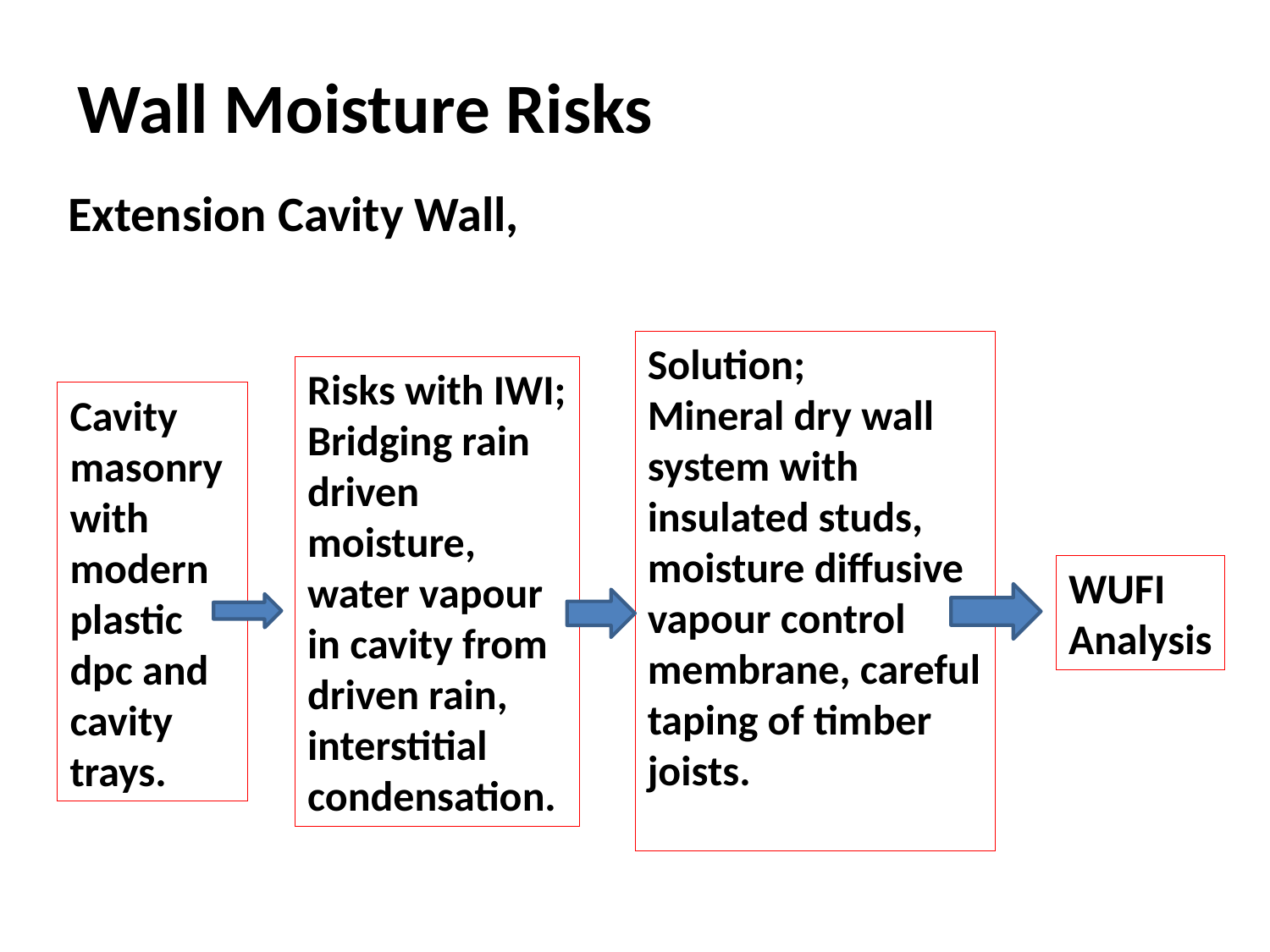

# Wall Moisture Risks
Extension Cavity Wall,
Solution;
Mineral dry wall system with insulated studs, moisture diffusive vapour control membrane, careful taping of timber joists.

Risks with IWI;
Bridging rain driven moisture, water vapour in cavity from driven rain, interstitial condensation.
Cavity masonry with modern plastic dpc and cavity trays.
WUFI
Analysis